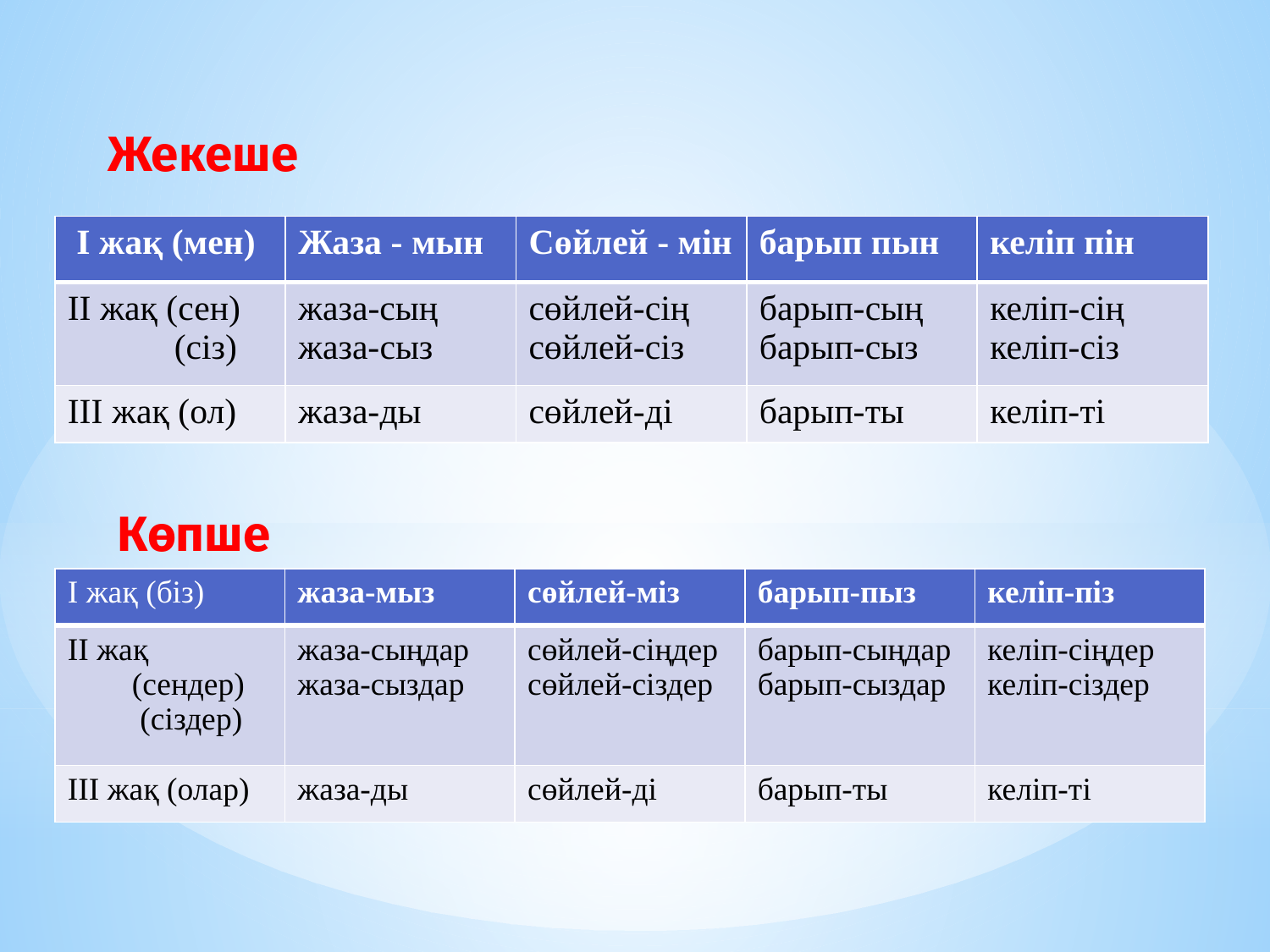

Жекеше
| I жақ (мен) | Жаза - мын | Сөйлей - мін | барып пын | келіп пін |
| --- | --- | --- | --- | --- |
| II жақ (сен) (сіз) | жаза-сың жаза-сыз | сөйлей-сің сөйлей-сіз | барып-сың барып-сыз | келіп-сің келіп-сіз |
| III жақ (ол) | жаза-ды | сөйлей-ді | барып-ты | келіп-ті |
Көпше
| I жақ (біз) | жаза-мыз | сөйлей-міз | барып-пыз | келіп-піз |
| --- | --- | --- | --- | --- |
| II жақ (сендер) (сіздер) | жаза-сыңдар жаза-сыздар | сөйлей-сіңдер сөйлей-сіздер | барып-сыңдар барып-сыздар | келіп-сіңдер келіп-сіздер |
| III жақ (олар) | жаза-ды | сөйлей-ді | барып-ты | келіп-ті |
# Көсемшенің жіктелуі